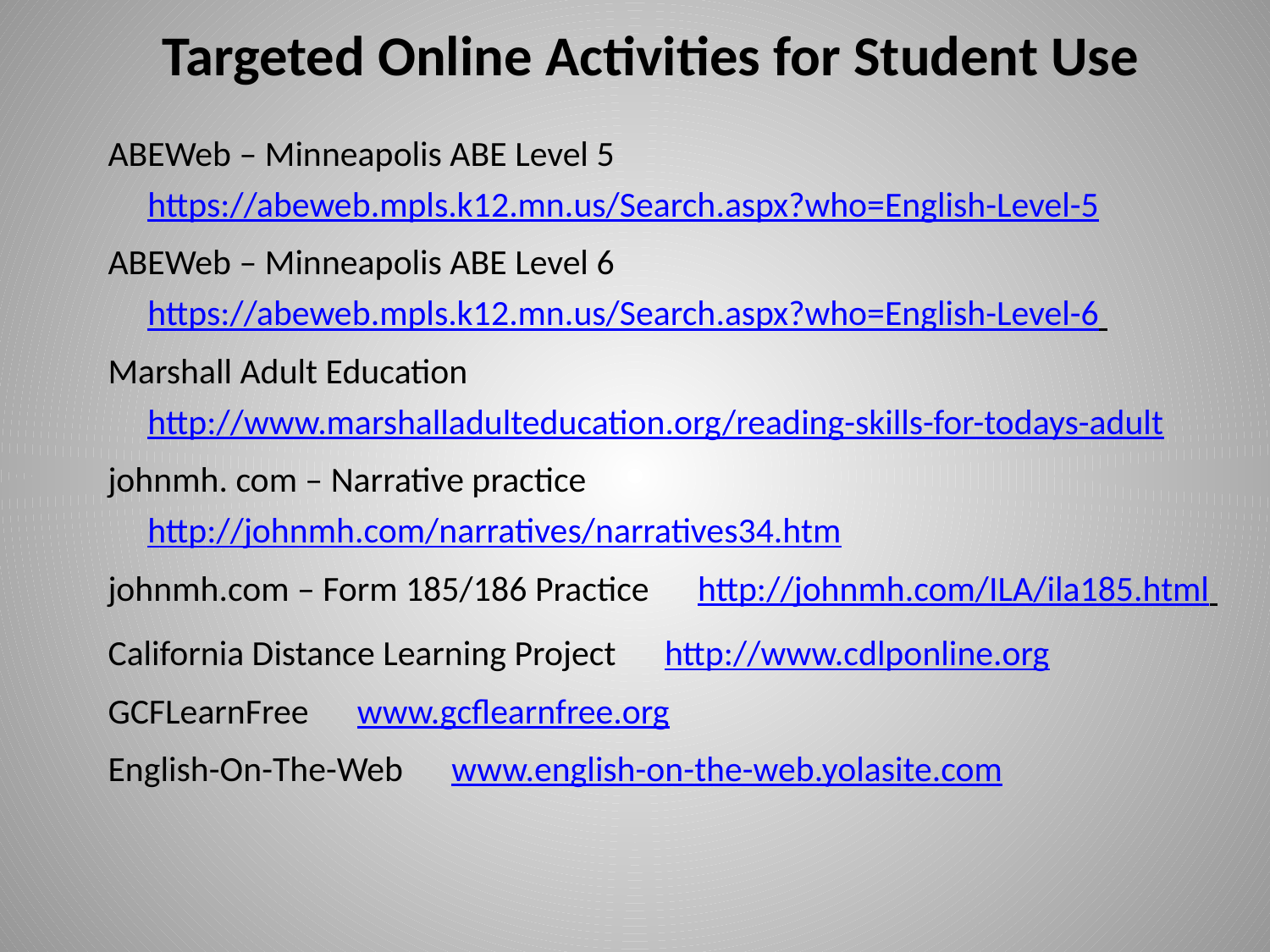

# Targeted Online Activities for Student Use
ABEWeb – Minneapolis ABE Level 5 https://abeweb.mpls.k12.mn.us/Search.aspx?who=English-Level-5
ABEWeb – Minneapolis ABE Level 6 https://abeweb.mpls.k12.mn.us/Search.aspx?who=English-Level-6
Marshall Adult Education      http://www.marshalladulteducation.org/reading-skills-for-todays-adult
johnmh. com – Narrative practice http://johnmh.com/narratives/narratives34.htm
johnmh.com – Form 185/186 Practice      http://johnmh.com/ILA/ila185.html
California Distance Learning Project      http://www.cdlponline.org
GCFLearnFree      www.gcflearnfree.org
English-On-The-Web      www.english-on-the-web.yolasite.com